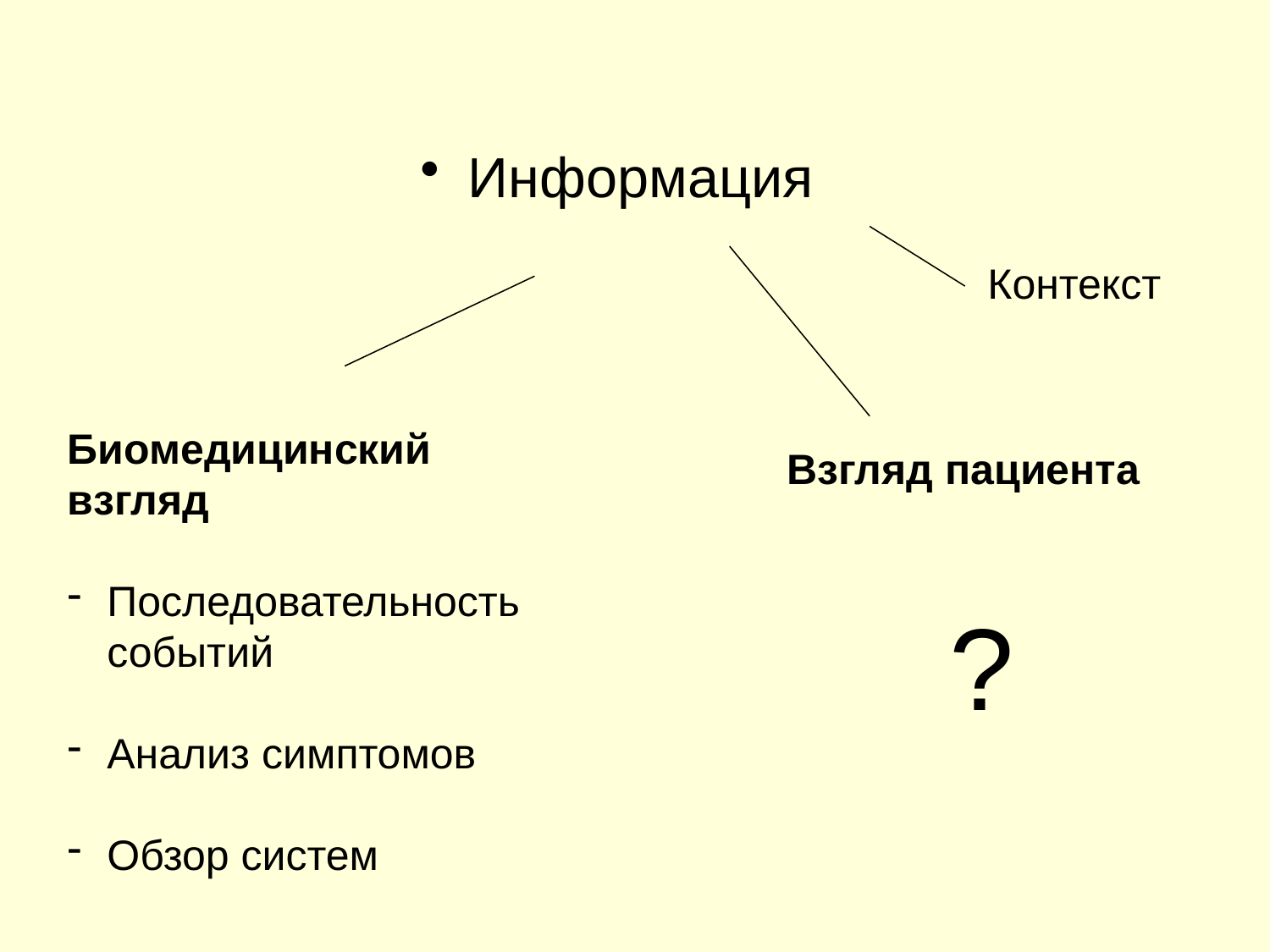

Информация

Контекст

Биомедицинский взгляд

Последовательность событий

Анализ симптомов

Обзор систем
Взгляд пациента

            ?